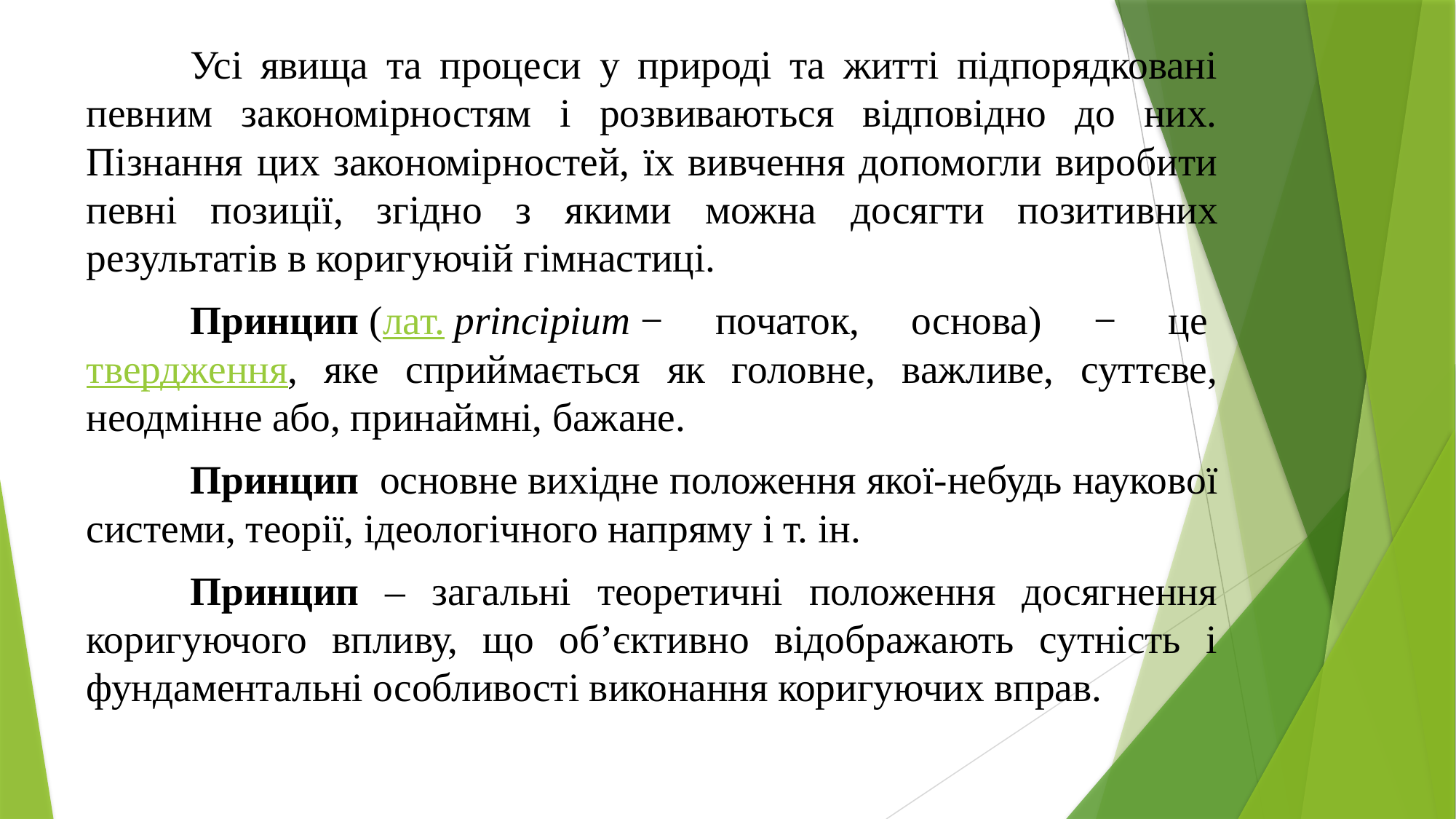

Усі явища та процеси у природі та житті підпорядковані певним закономірностям і розвиваються відповідно до них. Пізнання цих закономірностей, їх вивчення допомогли виробити певні позиції, згідно з якими можна досягти позитивних результатів в коригуючій гімнастиці.
	Принцип (лат. principium − початок, основа) − це твердження, яке сприймається як головне, важливе, суттєве, неодмінне або, принаймні, бажане.
	Принцип  основне вихідне положення якої-небудь наукової системи, теорії, ідеологічного напряму і т. ін.
	Принцип – загальні теоретичні положення досягнення коригуючого впливу, що об’єктивно відображають сутність і фундаментальні особливості виконання коригуючих вправ.